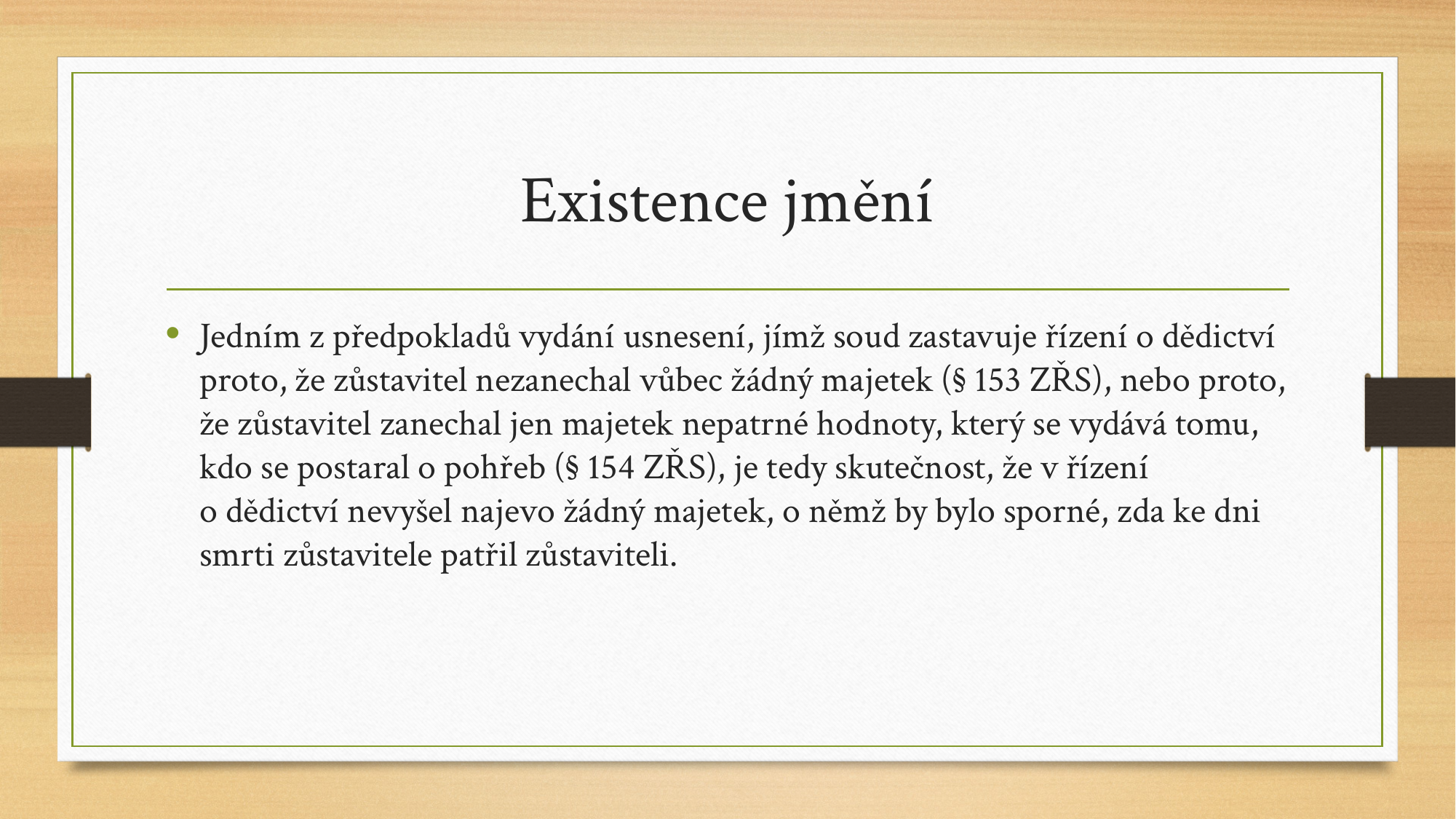

# Existence jmění
Jedním z předpokladů vydání usnesení, jímž soud zastavuje řízení o dědictví proto, že zůstavitel nezanechal vůbec žádný majetek (§ 153 ZŘS), nebo proto, že zůstavitel zanechal jen majetek nepatrné hodnoty, který se vydává tomu, kdo se postaral o pohřeb (§ 154 ZŘS), je tedy skutečnost, že v řízení o dědictví nevyšel najevo žádný majetek, o němž by bylo sporné, zda ke dni smrti zůstavitele patřil zůstaviteli.